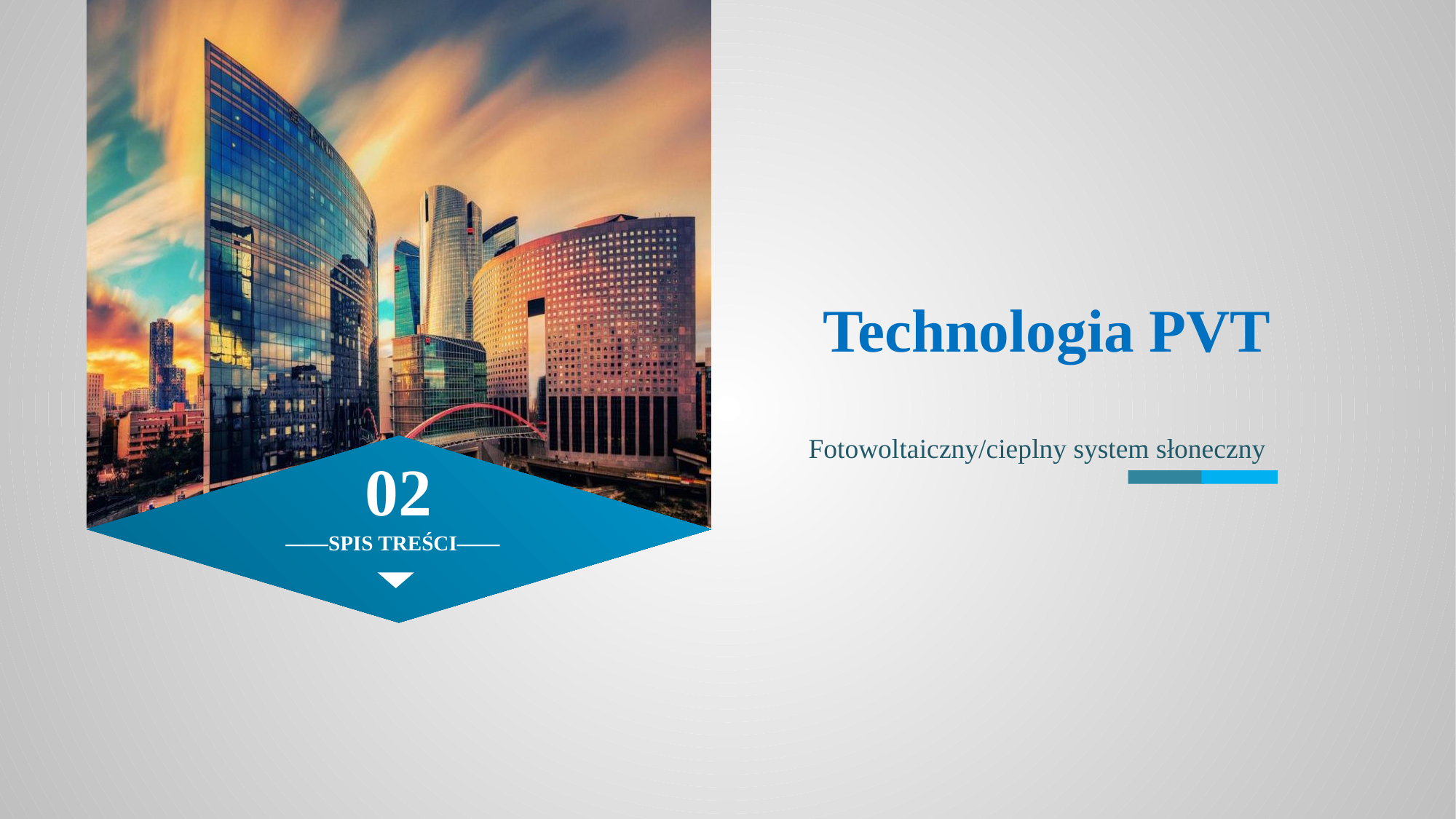

Technologia PVT
Fotowoltaiczny/cieplny system słoneczny

02
——SPIS TREŚCI——